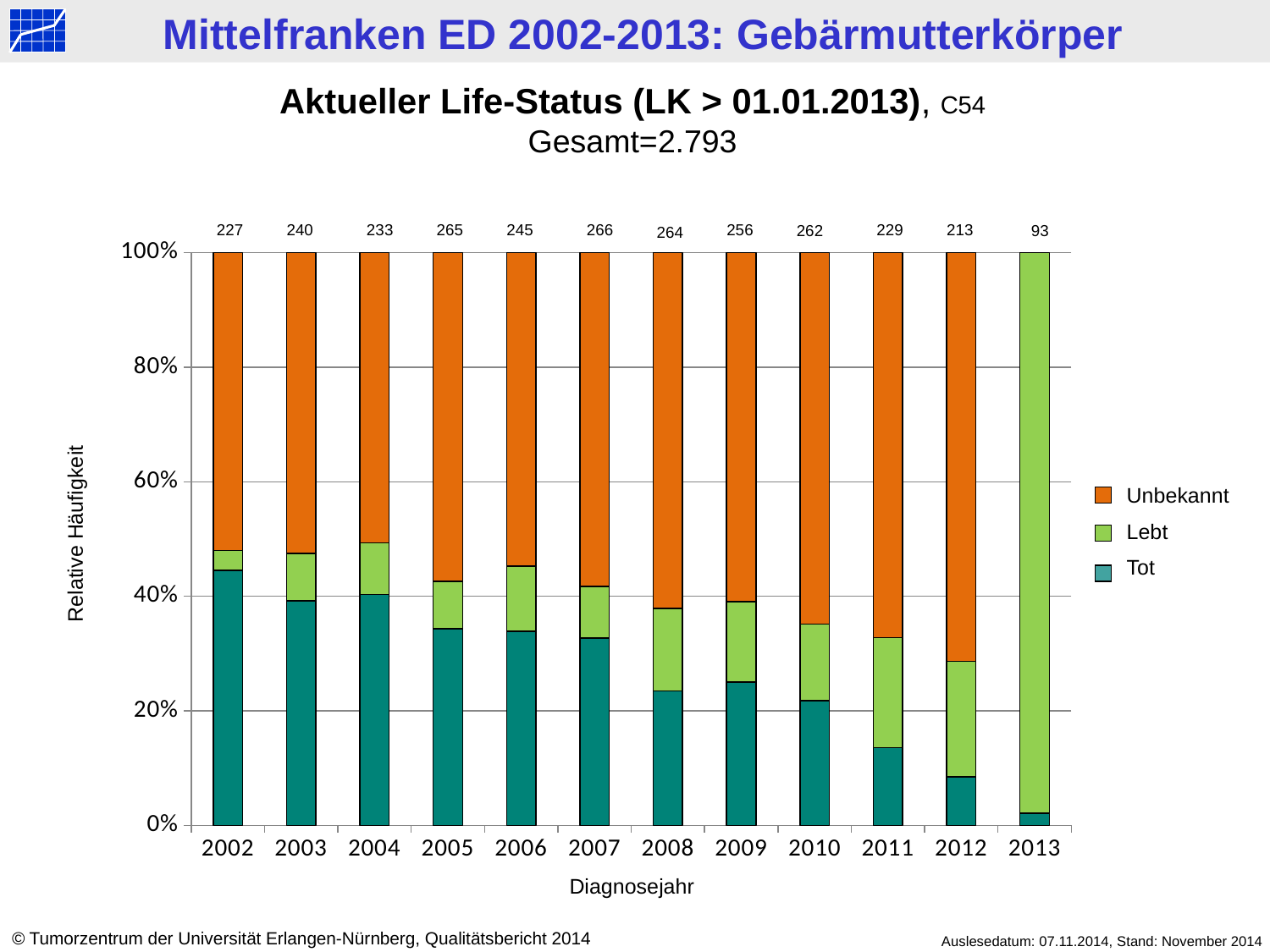

Aktueller Life-Status (LK > 01.01.2013), C54
Gesamt=2.793
229
213
227
240
233
265
245
266
256
262
93
264

### Chart

| Category | tot | > 2013 | < 2013 |
|---|---|---|---|
| 2002 | 101.0 | 8.0 | 118.0 |
| 2003 | 94.0 | 20.0 | 126.0 |
| 2004 | 94.0 | 21.0 | 118.0 |
| 2005 | 91.0 | 22.0 | 152.0 |
| 2006 | 83.0 | 28.0 | 134.0 |
| 2007 | 87.0 | 24.0 | 155.0 |
| 2008 | 62.0 | 38.0 | 164.0 |
| 2009 | 64.0 | 36.0 | 156.0 |
| 2010 | 57.0 | 35.0 | 170.0 |
| 2011 | 31.0 | 44.0 | 154.0 |
| 2012 | 18.0 | 43.0 | 152.0 |
| 2013 | 2.0 | 91.0 | 0.0 |
Unbekannt
Lebt
Tot

Relative Häufigkeit

Diagnosejahr